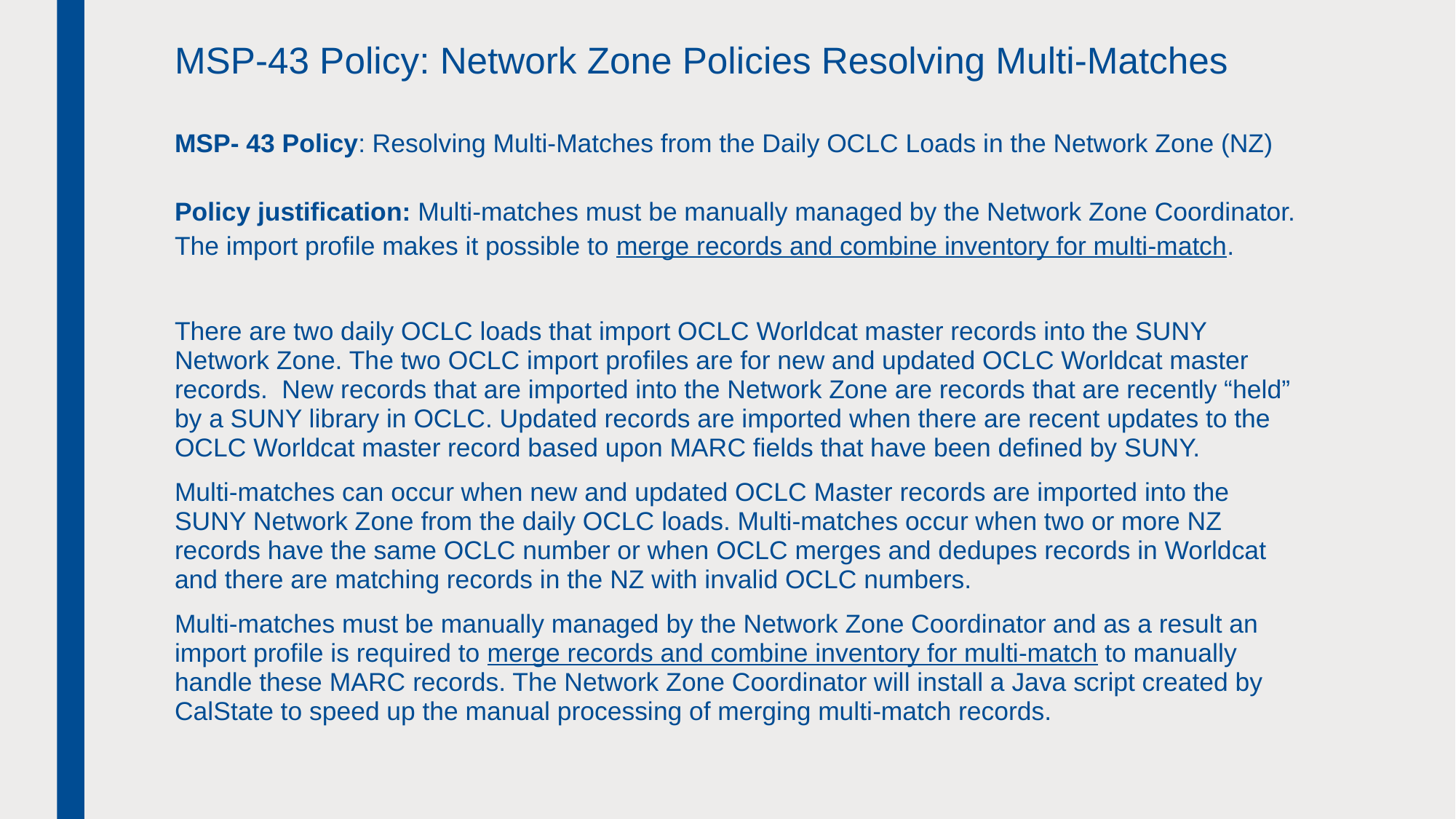

# MSP-43 Policy: Network Zone Policies Resolving Multi-Matches
MSP- 43 Policy: Resolving Multi-Matches from the Daily OCLC Loads in the Network Zone (NZ)

Policy justification: Multi-matches must be manually managed by the Network Zone Coordinator. The import profile makes it possible to merge records and combine inventory for multi-match.
­­­­­­­­­­­­­­­­­
There are two daily OCLC loads that import OCLC Worldcat master records into the SUNY Network Zone. The two OCLC import profiles are for new and updated OCLC Worldcat master records.  New records that are imported into the Network Zone are records that are recently “held” by a SUNY library in OCLC. Updated records are imported when there are recent updates to the OCLC Worldcat master record based upon MARC fields that have been defined by SUNY.
Multi-matches can occur when new and updated OCLC Master records are imported into the SUNY Network Zone from the daily OCLC loads. Multi-matches occur when two or more NZ records have the same OCLC number or when OCLC merges and dedupes records in Worldcat and there are matching records in the NZ with invalid OCLC numbers.
Multi-matches must be manually managed by the Network Zone Coordinator and as a result an import profile is required to merge records and combine inventory for multi-match to manually handle these MARC records. The Network Zone Coordinator will install a Java script created by CalState to speed up the manual processing of merging multi-match records.